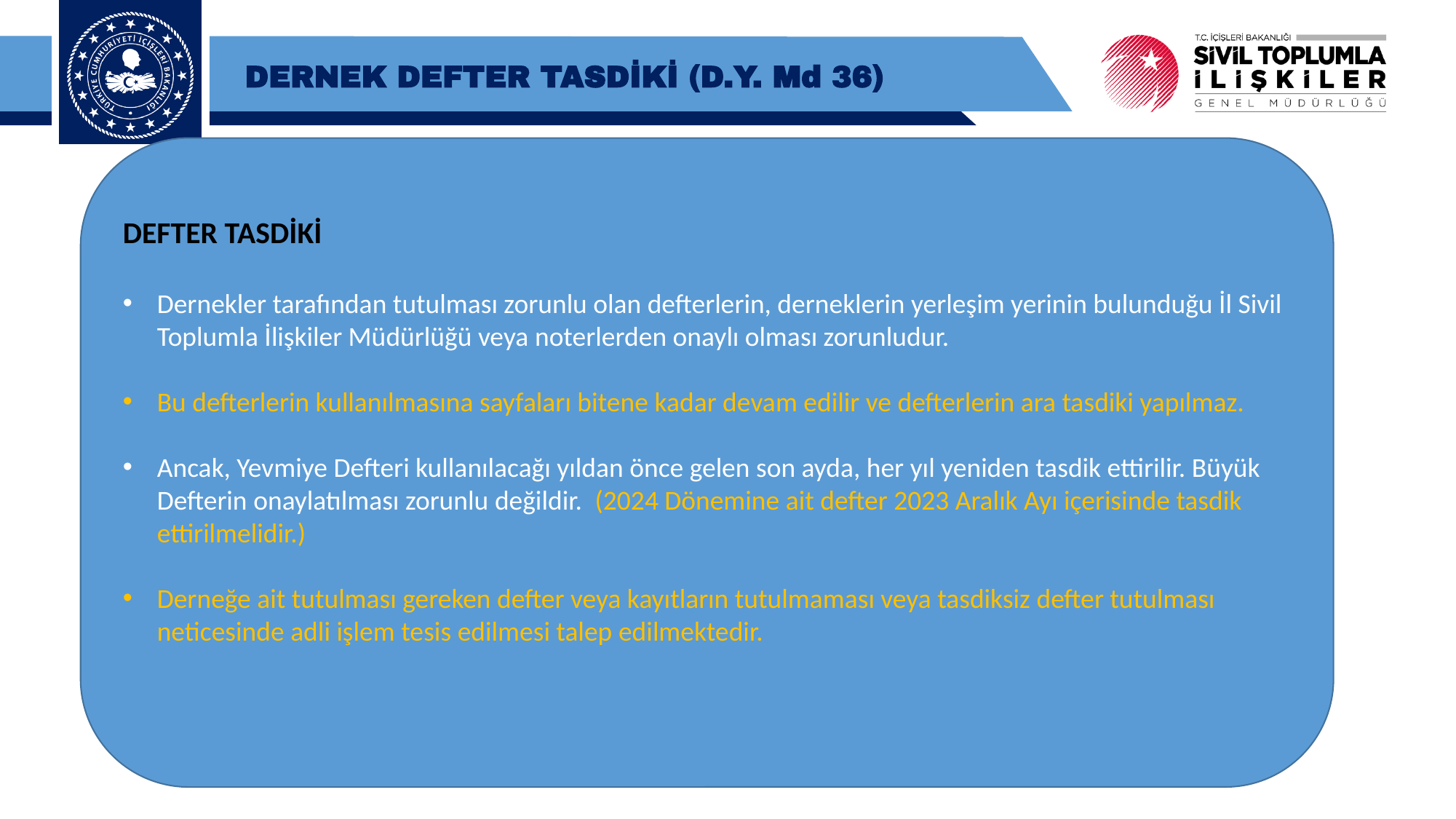

DERNEK DEFTER TASDİKİ (D.Y. Md 36)
DEFTER TASDİKİ

Dernekler tarafından tutulması zorunlu olan defterlerin, derneklerin yerleşim yerinin bulunduğu İl Sivil Toplumla İlişkiler Müdürlüğü veya noterlerden onaylı olması zorunludur.

Bu defterlerin kullanılmasına sayfaları bitene kadar devam edilir ve defterlerin ara tasdiki yapılmaz.

Ancak, Yevmiye Defteri kullanılacağı yıldan önce gelen son ayda, her yıl yeniden tasdik ettirilir. Büyük Defterin onaylatılması zorunlu değildir.  (2024 Dönemine ait defter 2023 Aralık Ayı içerisinde tasdik ettirilmelidir.)

Derneğe ait tutulması gereken defter veya kayıtların tutulmaması veya tasdiksiz defter tutulması neticesinde adli işlem tesis edilmesi talep edilmektedir.